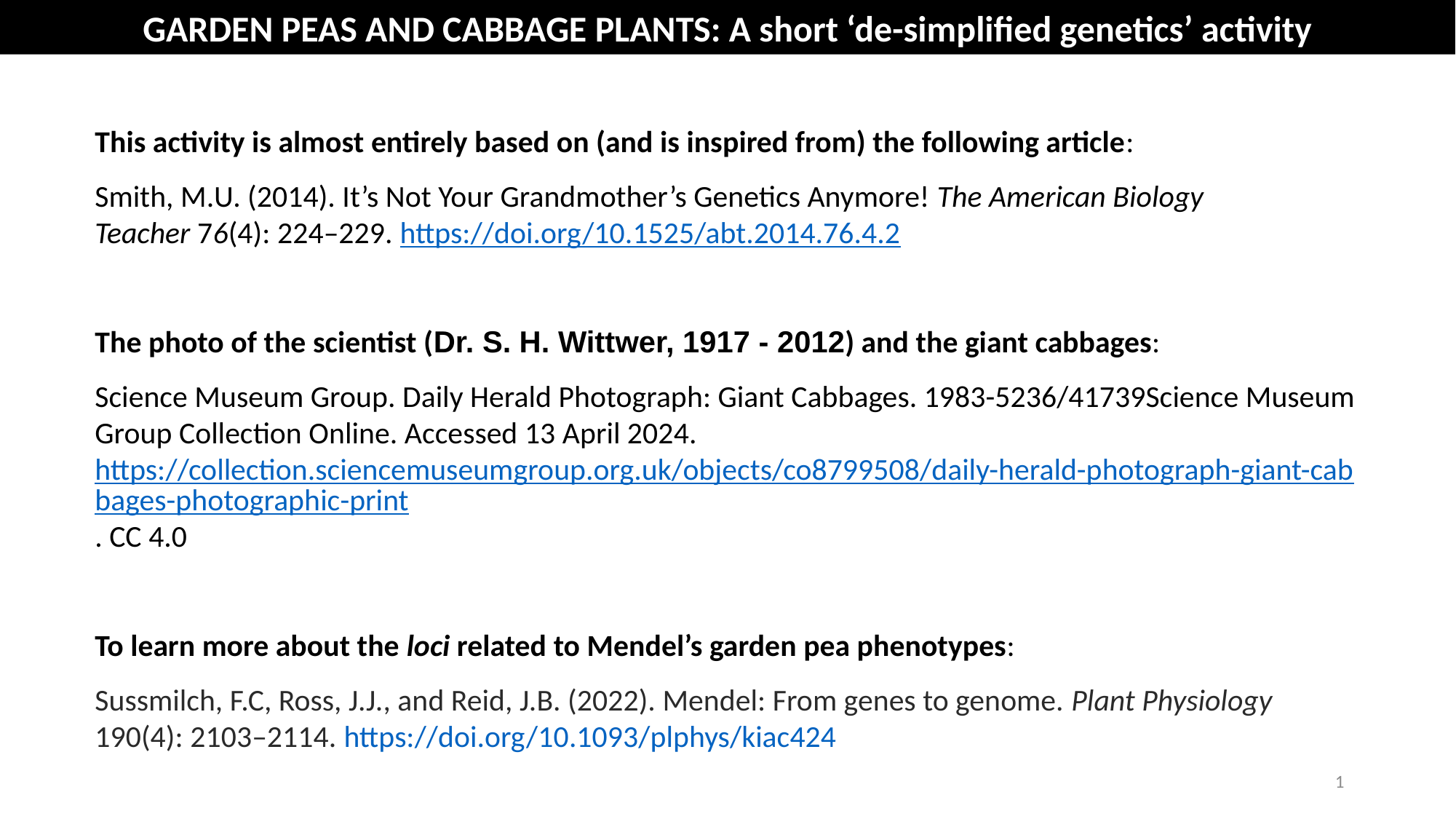

GARDEN PEAS AND CABBAGE PLANTS: A short ‘de-simplified genetics’ activity
This activity is almost entirely based on (and is inspired from) the following article:
Smith, M.U. (2014). It’s Not Your Grandmother’s Genetics Anymore! The American Biology Teacher 76(4): 224–229. https://doi.org/10.1525/abt.2014.76.4.2

The photo of the scientist (Dr. S. H. Wittwer, 1917 - 2012) and the giant cabbages:
Science Museum Group. Daily Herald Photograph: Giant Cabbages. 1983-5236/41739Science Museum Group Collection Online. Accessed 13 April 2024. https://collection.sciencemuseumgroup.org.uk/objects/co8799508/daily-herald-photograph-giant-cabbages-photographic-print. CC 4.0

To learn more about the loci related to Mendel’s garden pea phenotypes:
Sussmilch, F.C, Ross, J.J., and Reid, J.B. (2022). Mendel: From genes to genome. Plant Physiology 190(4): 2103–2114. https://doi.org/10.1093/plphys/kiac424
3
1
2
1